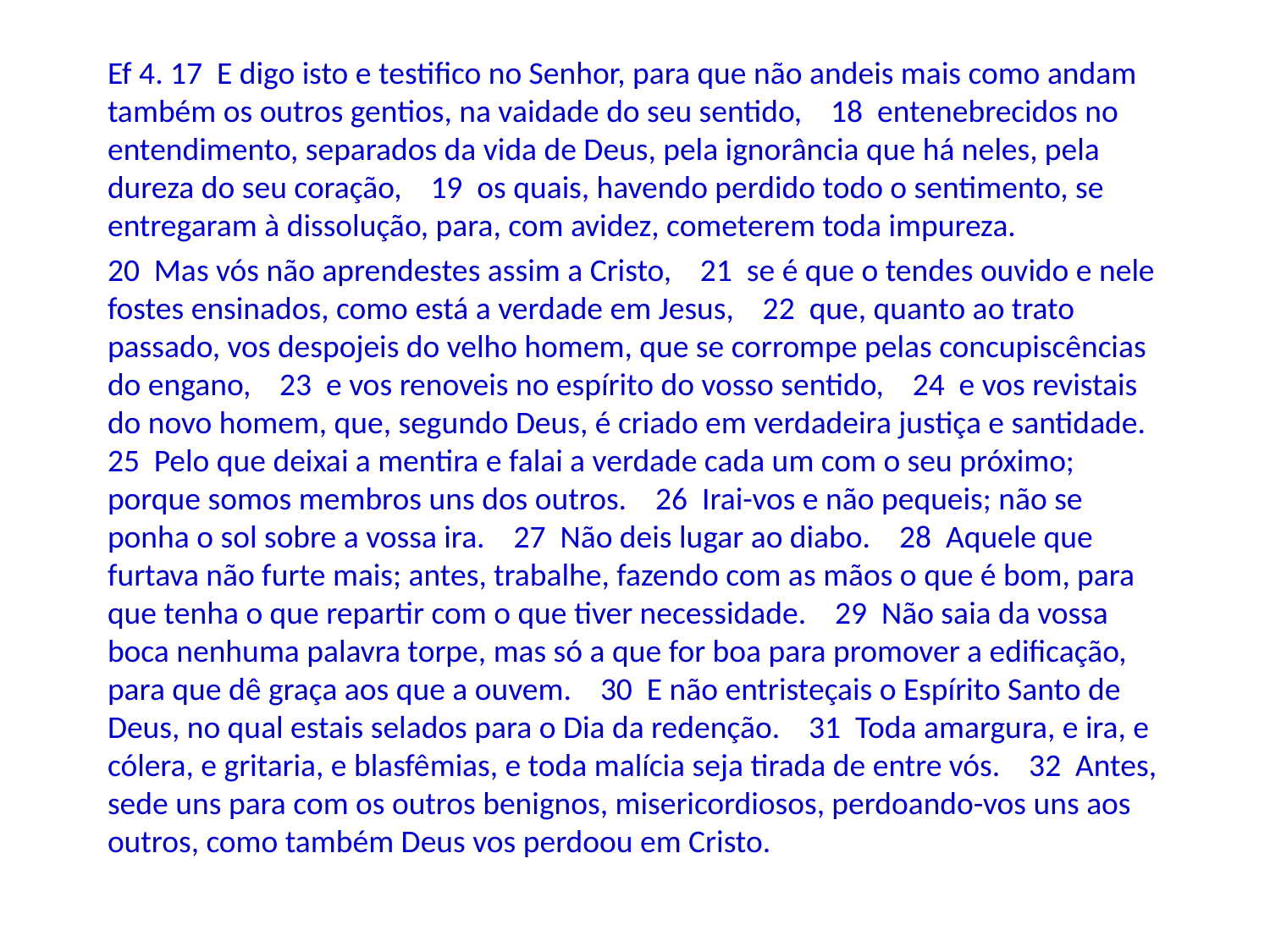

Ef 4. 17  E digo isto e testifico no Senhor, para que não andeis mais como andam também os outros gentios, na vaidade do seu sentido,    18  entenebrecidos no entendimento, separados da vida de Deus, pela ignorância que há neles, pela dureza do seu coração,    19  os quais, havendo perdido todo o sentimento, se entregaram à dissolução, para, com avidez, cometerem toda impureza.
20  Mas vós não aprendestes assim a Cristo,    21  se é que o tendes ouvido e nele fostes ensinados, como está a verdade em Jesus,    22  que, quanto ao trato passado, vos despojeis do velho homem, que se corrompe pelas concupiscências do engano,    23  e vos renoveis no espírito do vosso sentido,    24  e vos revistais do novo homem, que, segundo Deus, é criado em verdadeira justiça e santidade.    25  Pelo que deixai a mentira e falai a verdade cada um com o seu próximo; porque somos membros uns dos outros.    26  Irai-vos e não pequeis; não se ponha o sol sobre a vossa ira.    27  Não deis lugar ao diabo.    28  Aquele que furtava não furte mais; antes, trabalhe, fazendo com as mãos o que é bom, para que tenha o que repartir com o que tiver necessidade.    29  Não saia da vossa boca nenhuma palavra torpe, mas só a que for boa para promover a edificação, para que dê graça aos que a ouvem.    30  E não entristeçais o Espírito Santo de Deus, no qual estais selados para o Dia da redenção.    31  Toda amargura, e ira, e cólera, e gritaria, e blasfêmias, e toda malícia seja tirada de entre vós.    32  Antes, sede uns para com os outros benignos, misericordiosos, perdoando-vos uns aos outros, como também Deus vos perdoou em Cristo.